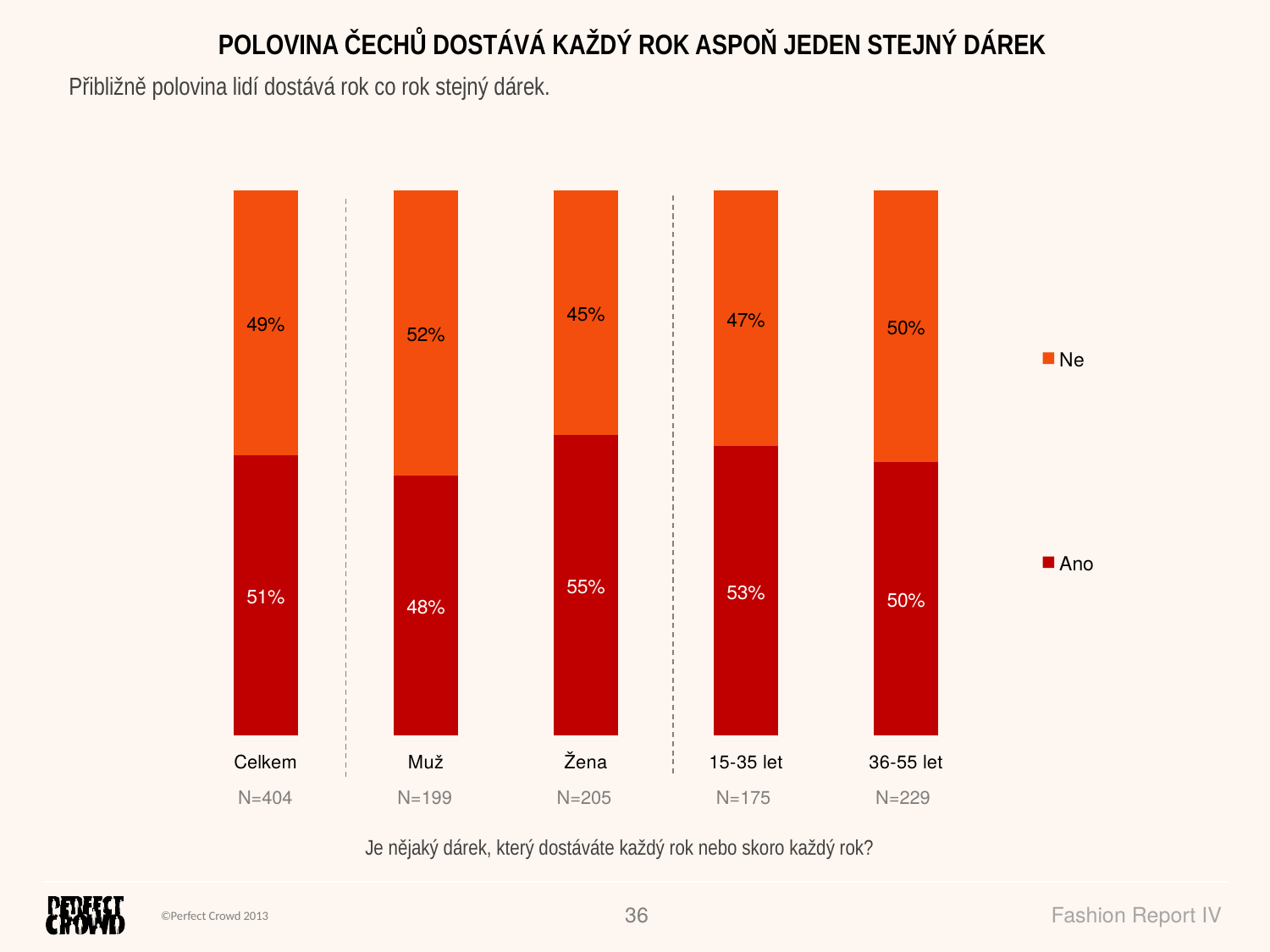

POLOVINA ČECHŮ DOSTÁVÁ KAŽDÝ ROK ASPOŇ JEDEN STEJNÝ DÁREK
Přibližně polovina lidí dostává rok co rok stejný dárek.

### Chart

| Category | Ano | Ne |
|---|---|---|
| Celkem | 51.48514851485149 | 48.51485148514851 |
| Muž | 47.73869346733669 | 52.26130653266332 |
| Žena | 55.1219512195122 | 44.87804878048781 |
| 15-35 let | 53.142857142857146 | 46.85714285714286 |
| 36-55 let | 50.21834061135371 | 49.78165938864629 |
| N=404 | N=199 | N=205 | N=175 | N=229 |
| --- | --- | --- | --- | --- |
Je nějaký dárek, který dostáváte každý rok nebo skoro každý rok?